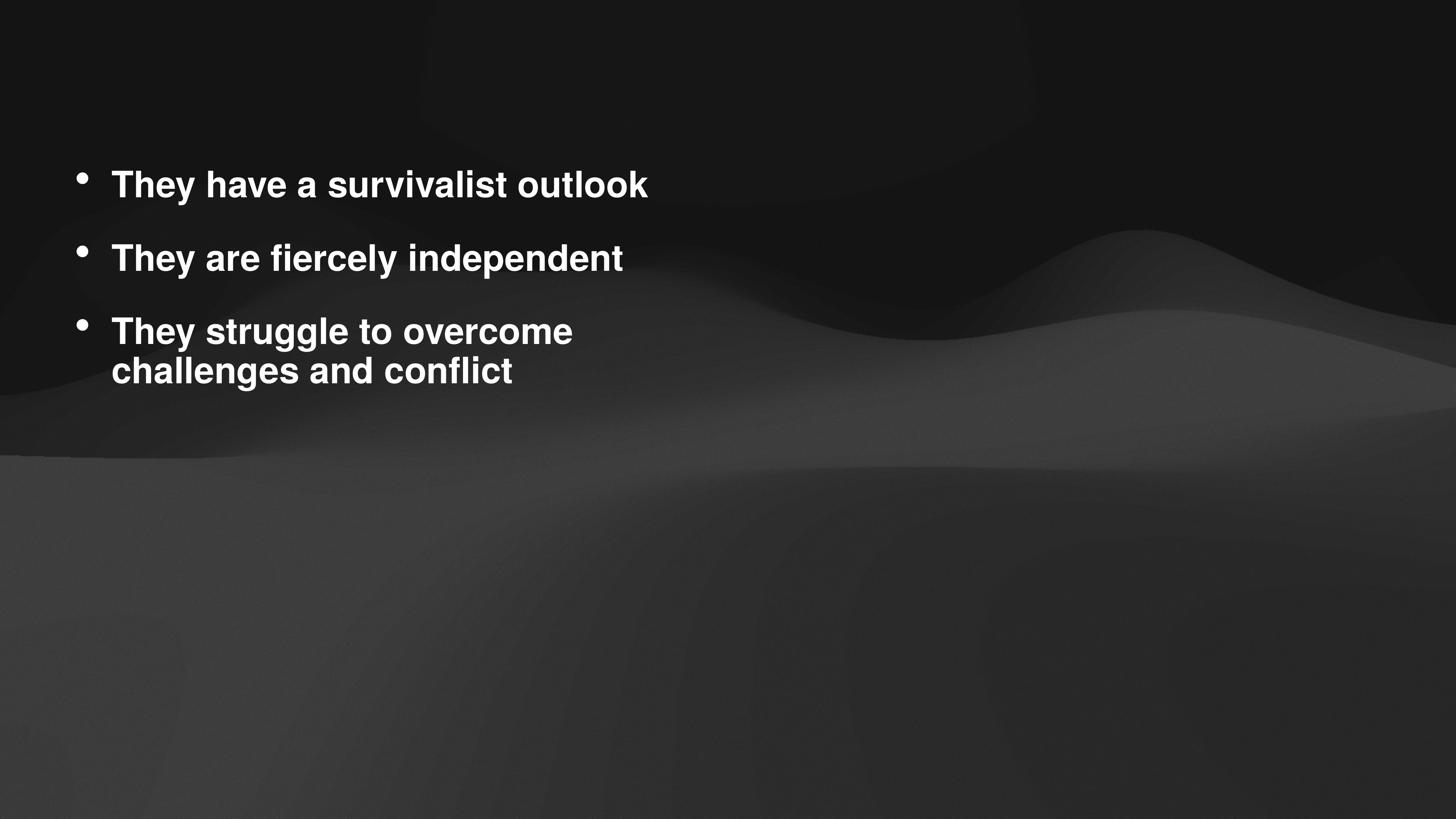

They have a survivalist outlook
They are fiercely independent
They struggle to overcome challenges and conflict